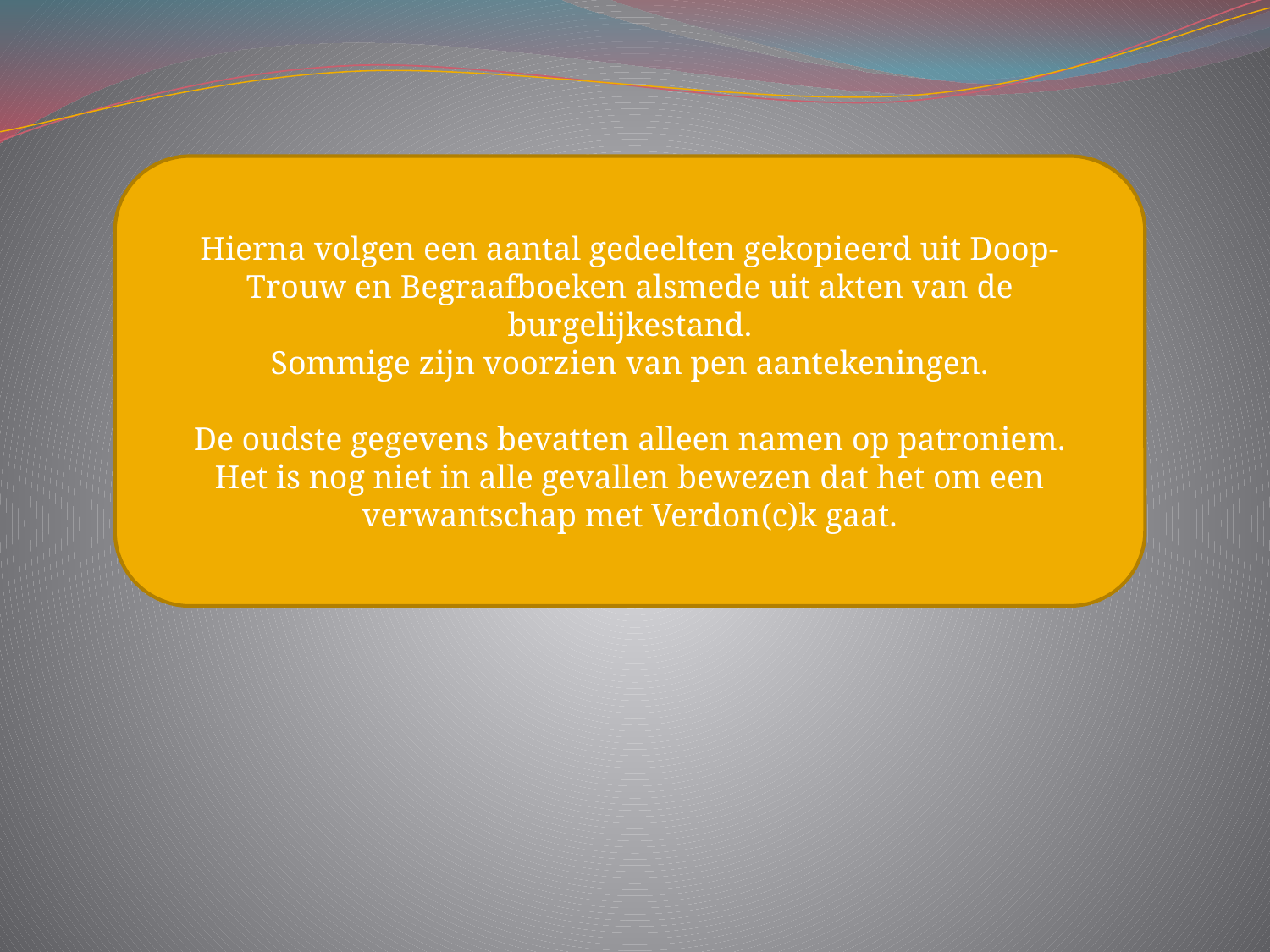

Hierna volgen een aantal gedeelten gekopieerd uit Doop- Trouw en Begraafboeken alsmede uit akten van de burgelijkestand.
Sommige zijn voorzien van pen aantekeningen.
De oudste gegevens bevatten alleen namen op patroniem.
Het is nog niet in alle gevallen bewezen dat het om een verwantschap met Verdon(c)k gaat.